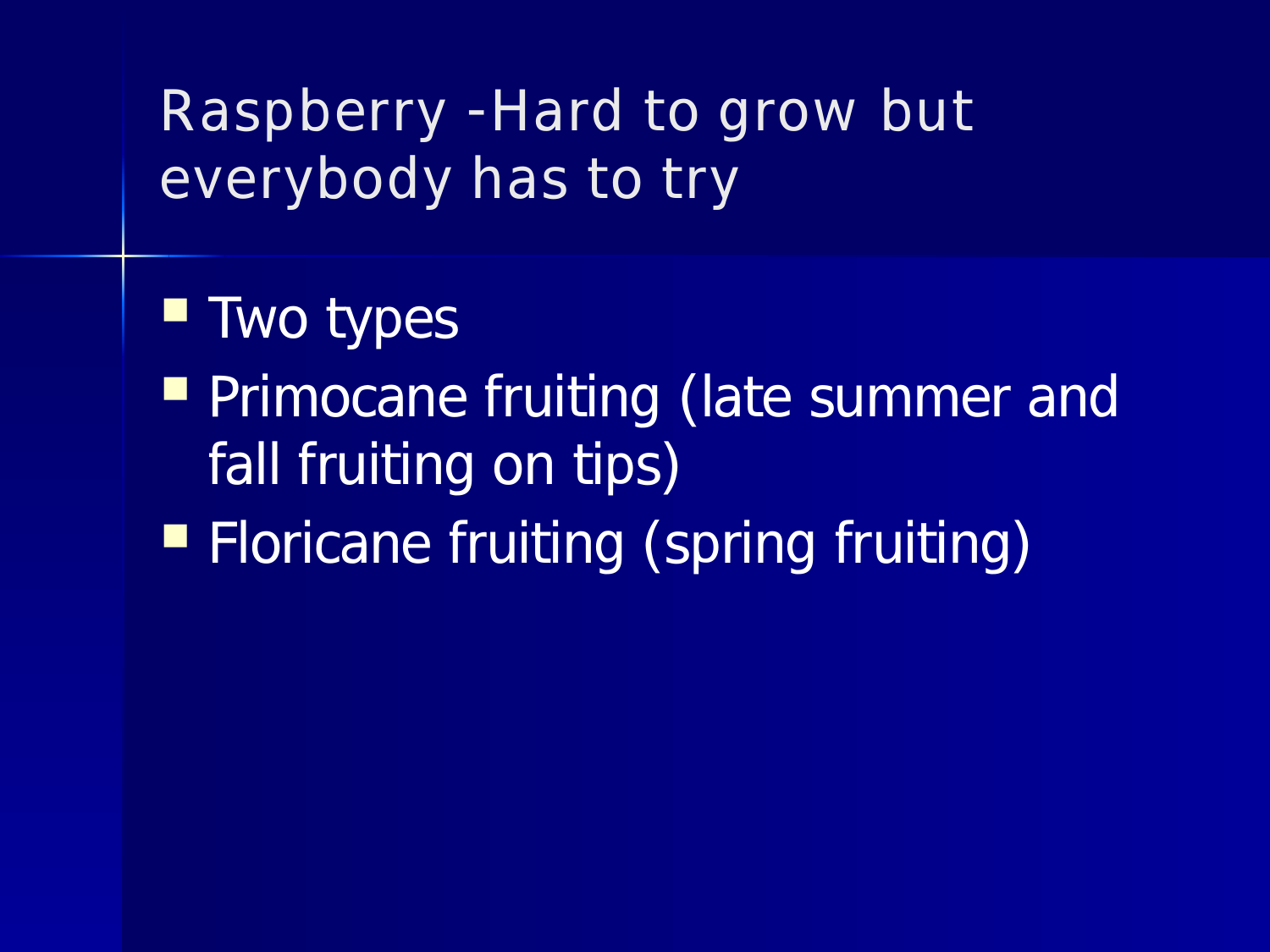

# Raspberry -Hard to grow but everybody has to try
Two types
Primocane fruiting (late summer and fall fruiting on tips)
Floricane fruiting (spring fruiting)